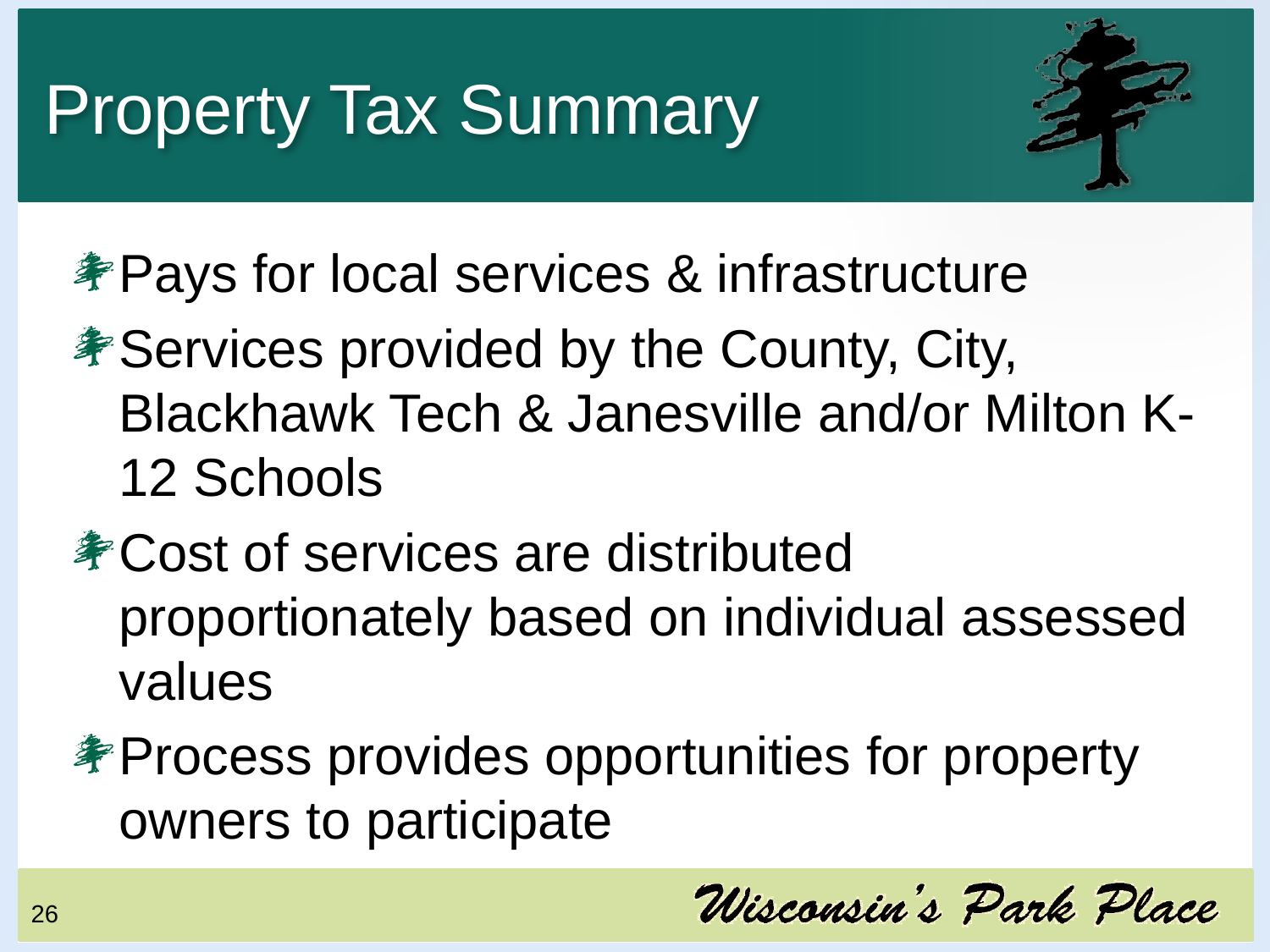

# Property Tax Summary
Pays for local services & infrastructure
Services provided by the County, City, Blackhawk Tech & Janesville and/or Milton K-12 Schools
Cost of services are distributed proportionately based on individual assessed values
Process provides opportunities for property owners to participate